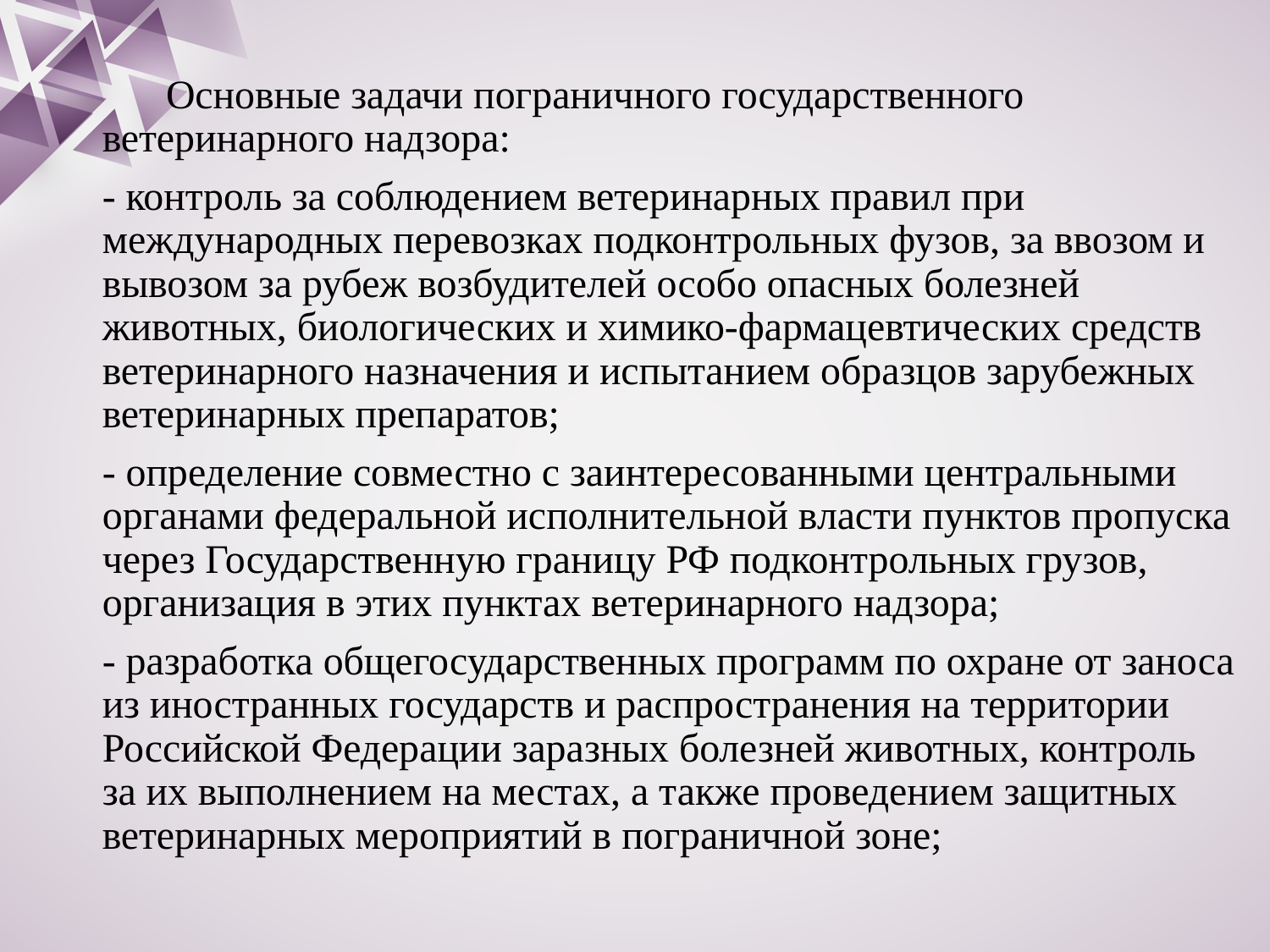

Основные задачи пограничного государственного ветеринарного надзора:
- контроль за соблюдением ветеринарных правил при международных перевозках подконтрольных фузов, за ввозом и вывозом за рубеж возбудителей особо опасных болезней животных, биологических и химико-фармацевтических средств ветеринарного назначения и испытанием образцов зарубежных ветеринарных препаратов;
- определение совместно с заинтересованными центральными органами федеральной исполнительной власти пунктов пропуска через Государственную границу РФ подконтрольных грузов, организация в этих пунктах ветеринарного надзора;
- разработка общегосударственных программ по охране от заноса из иностранных государств и распространения на территории Российской Федерации заразных болезней животных, контроль за их выполнением на местах, а также проведением защитных ветеринарных мероприятий в пограничной зоне;